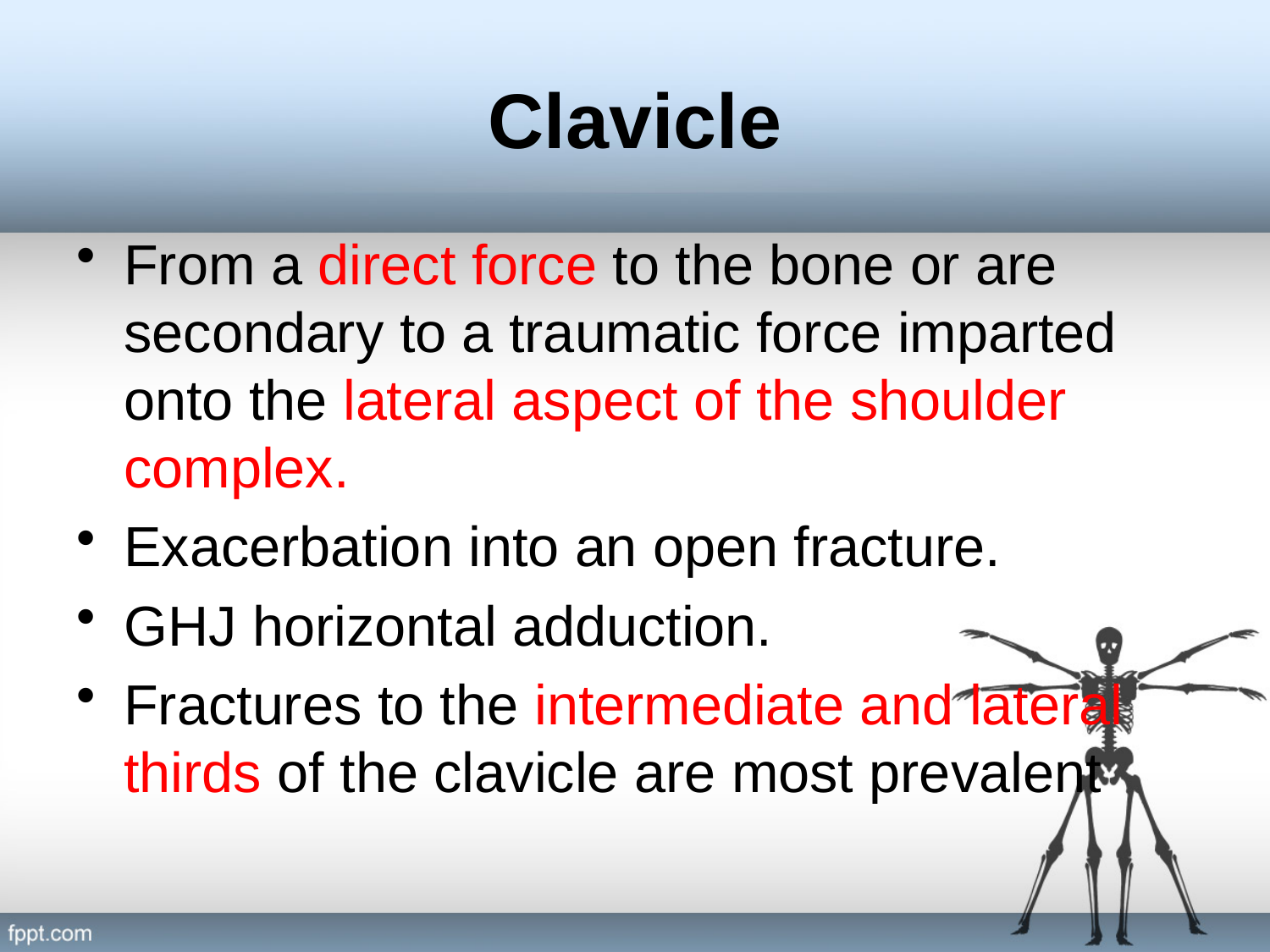

# Clavicle
From a direct force to the bone or are secondary to a traumatic force imparted onto the lateral aspect of the shoulder complex.
Exacerbation into an open fracture.
GHJ horizontal adduction.
Fractures to the intermediate and lateral thirds of the clavicle are most prevalent